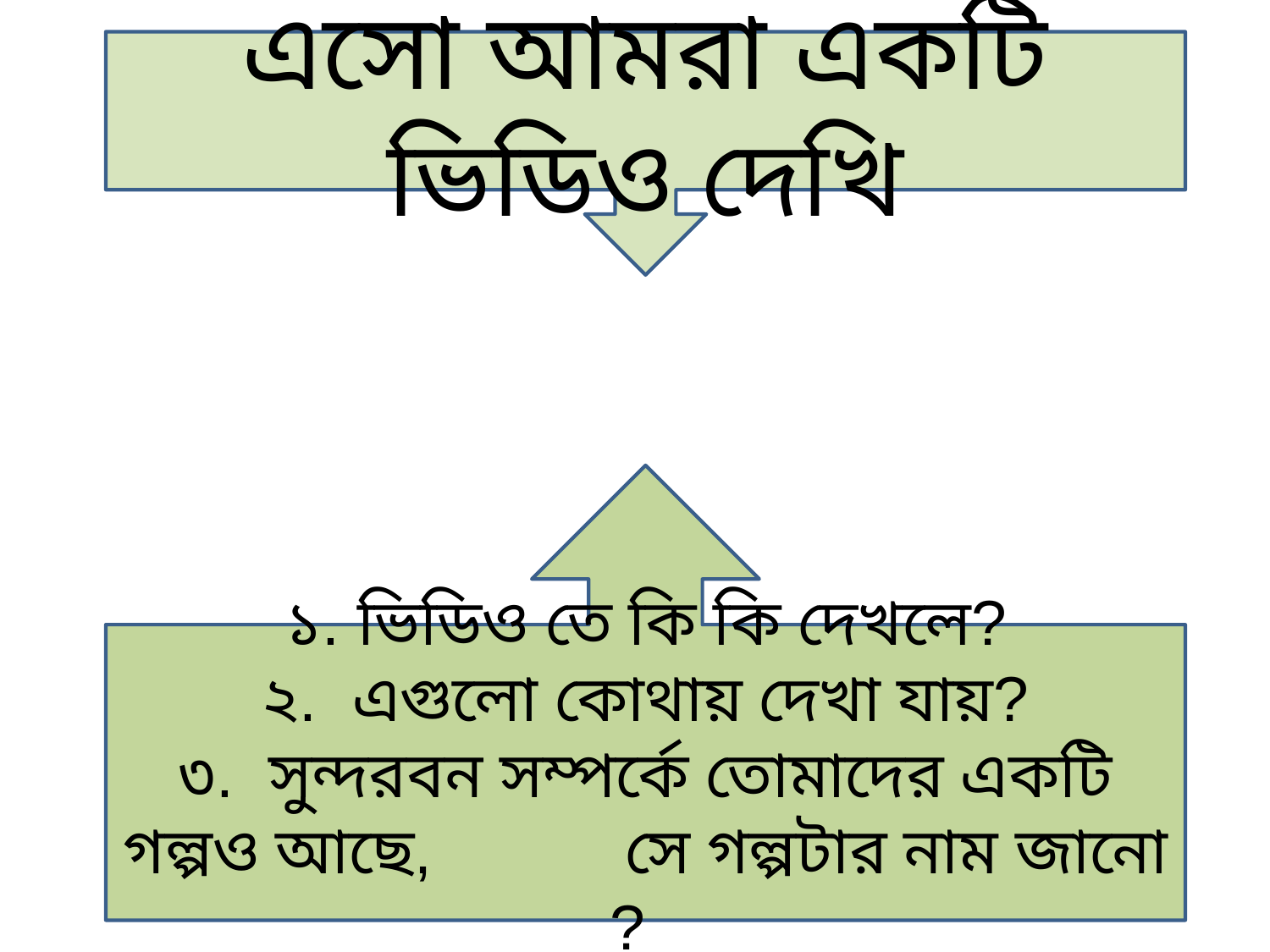

এসো আমরা একটি ভিডিও দেখি
১. ভিডিও তে কি কি দেখলে?
২.  এগুলো কোথায় দেখা যায়?
৩.  সুন্দরবন সম্পর্কে তোমাদের একটি গল্পও আছে,           সে গল্পটার নাম জানো ?